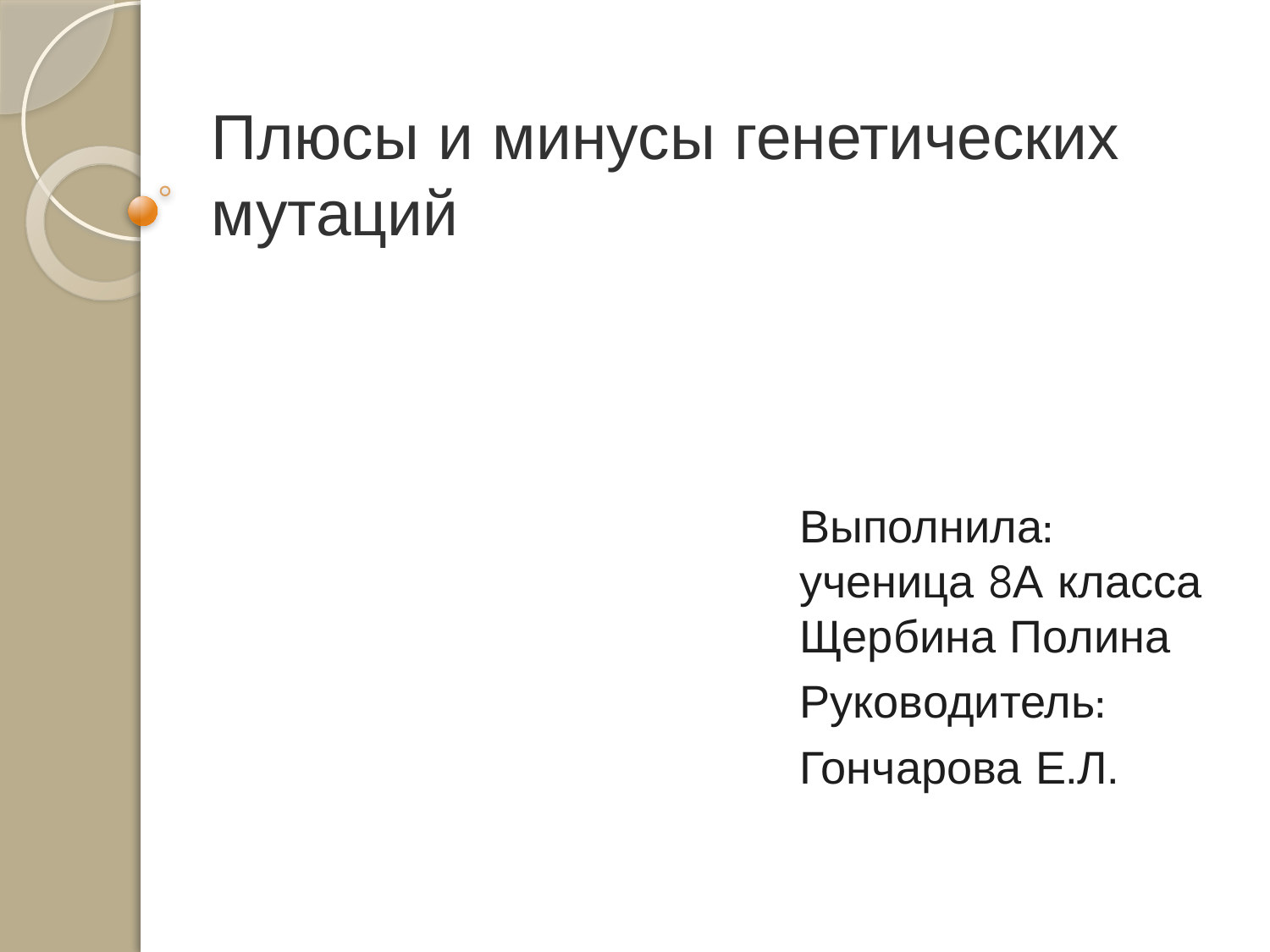

# Плюсы и минусы генетических мутаций
Выполнила: ученица 8А класса Щербина Полина
Руководитель:
Гончарова Е.Л.